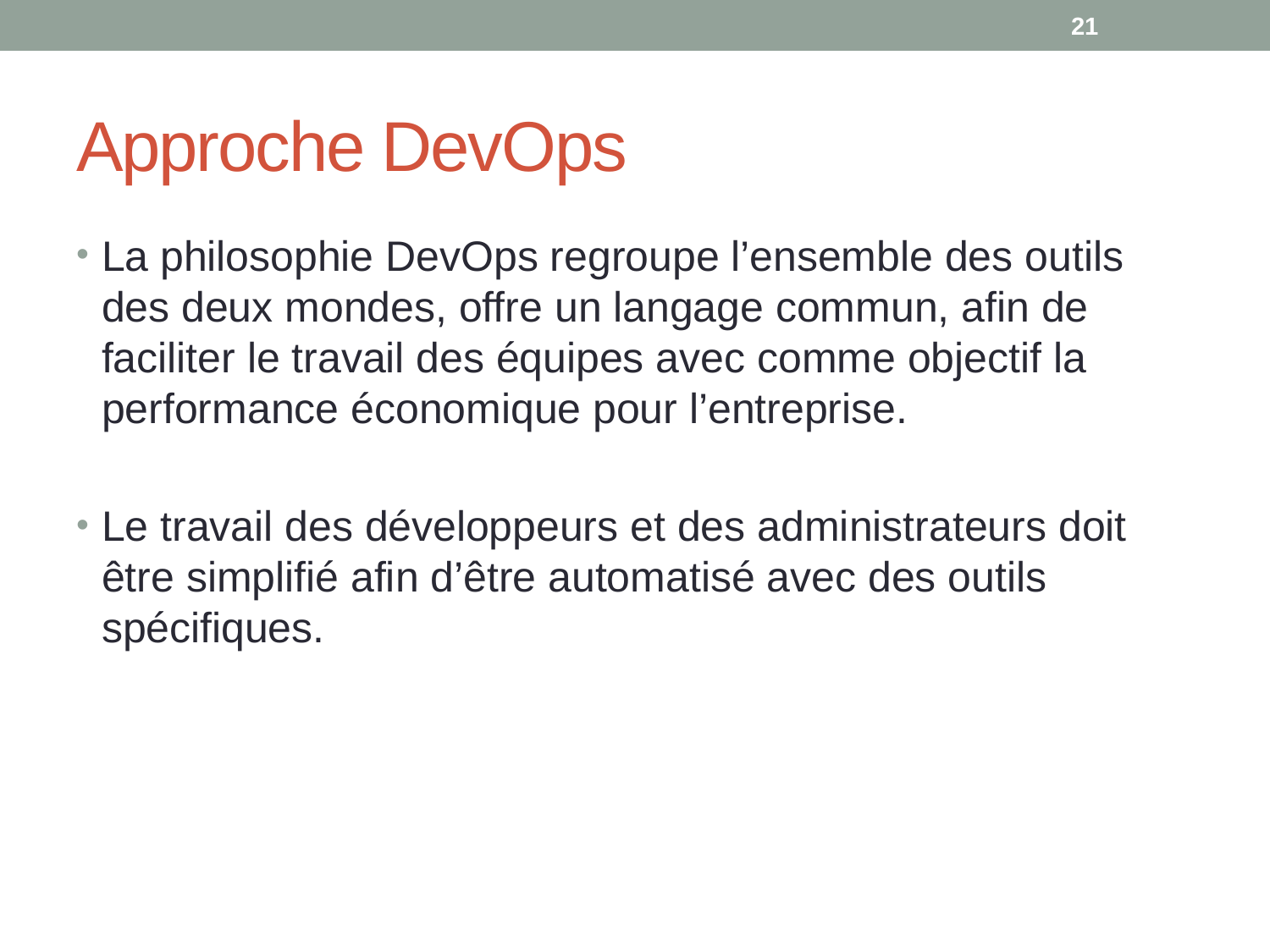

21
# Approche DevOps
La philosophie DevOps regroupe l’ensemble des outils des deux mondes, offre un langage commun, afin de faciliter le travail des équipes avec comme objectif la performance économique pour l’entreprise.

Le travail des développeurs et des administrateurs doit être simplifié afin d’être automatisé avec des outils spécifiques.